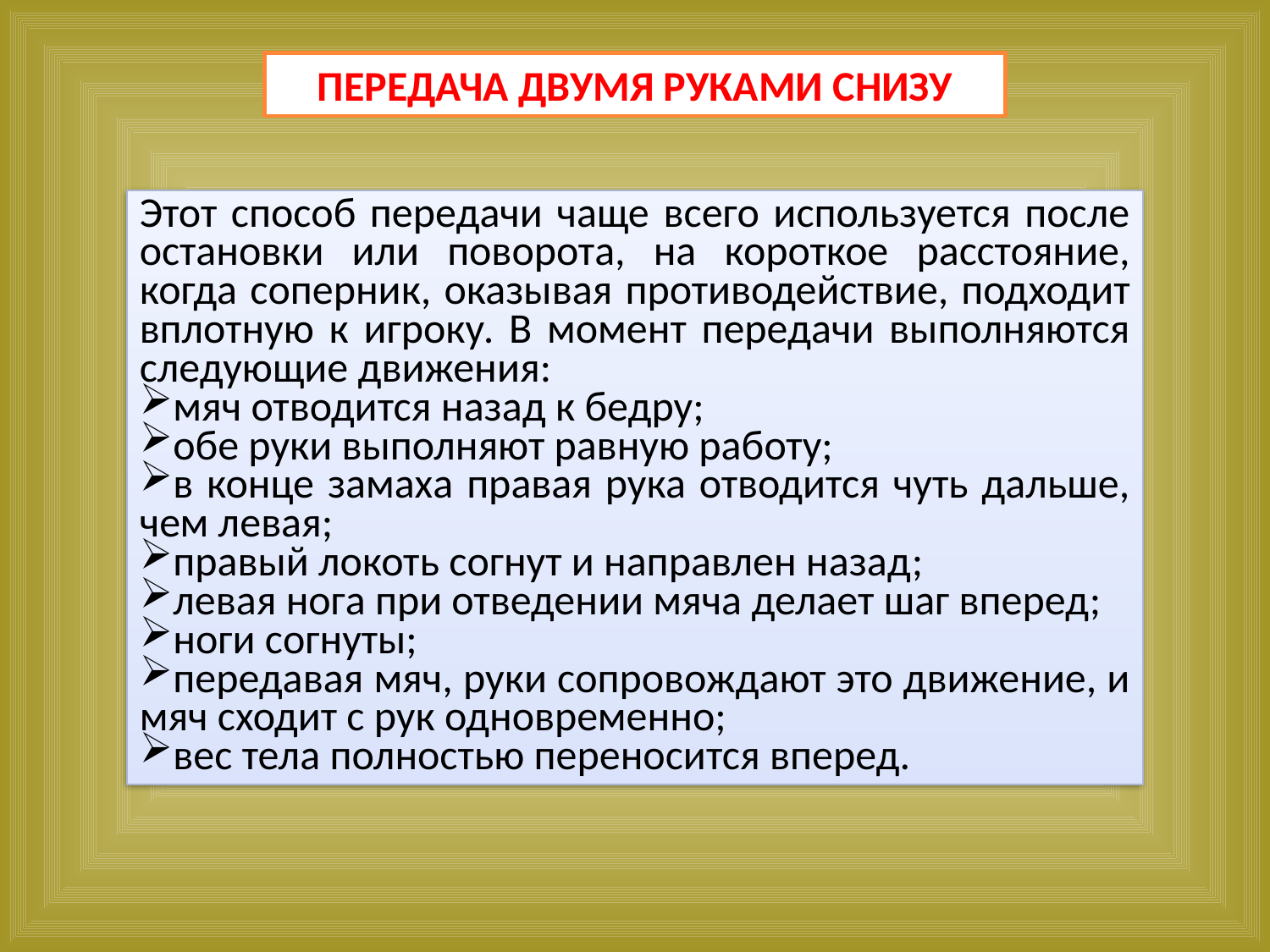

ПЕРЕДАЧА ДВУМЯ РУКАМИ СНИЗУ
Этот способ передачи чаще всего используется после остановки или поворота, на короткое расстояние, когда соперник, оказывая противодействие, подходит вплотную к игроку. В момент передачи выполняются следующие движения:
мяч отводится назад к бедру;
обе руки выполняют равную работу;
в конце замаха правая рука отводится чуть дальше, чем левая;
правый локоть согнут и направлен назад;
левая нога при отведении мяча делает шаг вперед;
ноги согнуты;
передавая мяч, руки сопровождают это движение, и мяч сходит с рук одновременно;
вес тела полностью переносится вперед.